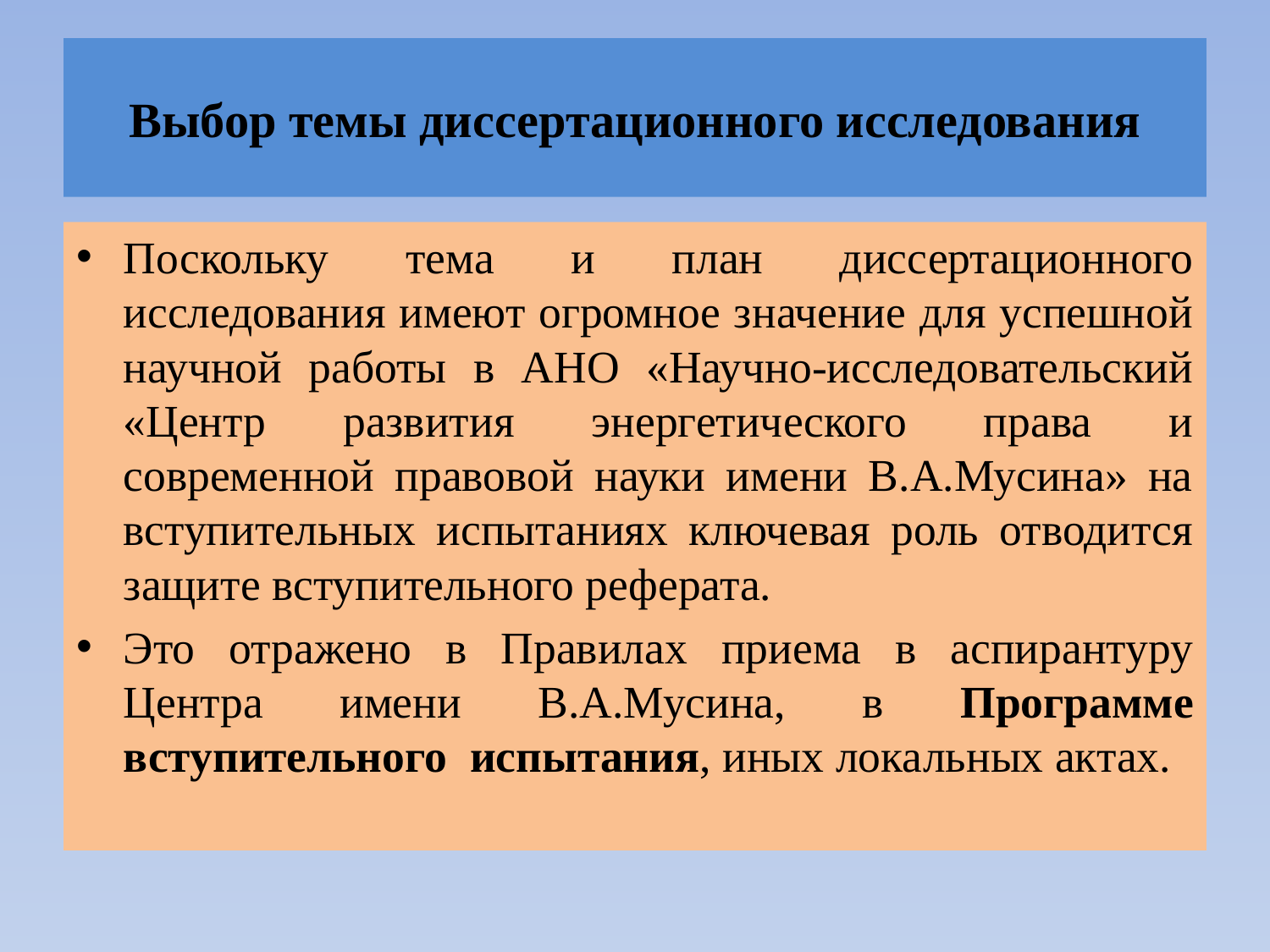

# Выбор темы диссертационного исследования
Поскольку тема и план диссертационного исследования имеют огромное значение для успешной научной работы в АНО «Научно-исследовательский «Центр развития энергетического права и современной правовой науки имени В.А.Мусина» на вступительных испытаниях ключевая роль отводится защите вступительного реферата.
Это отражено в Правилах приема в аспирантуру Центра имени В.А.Мусина, в Программе вступительного  испытания, иных локальных актах.